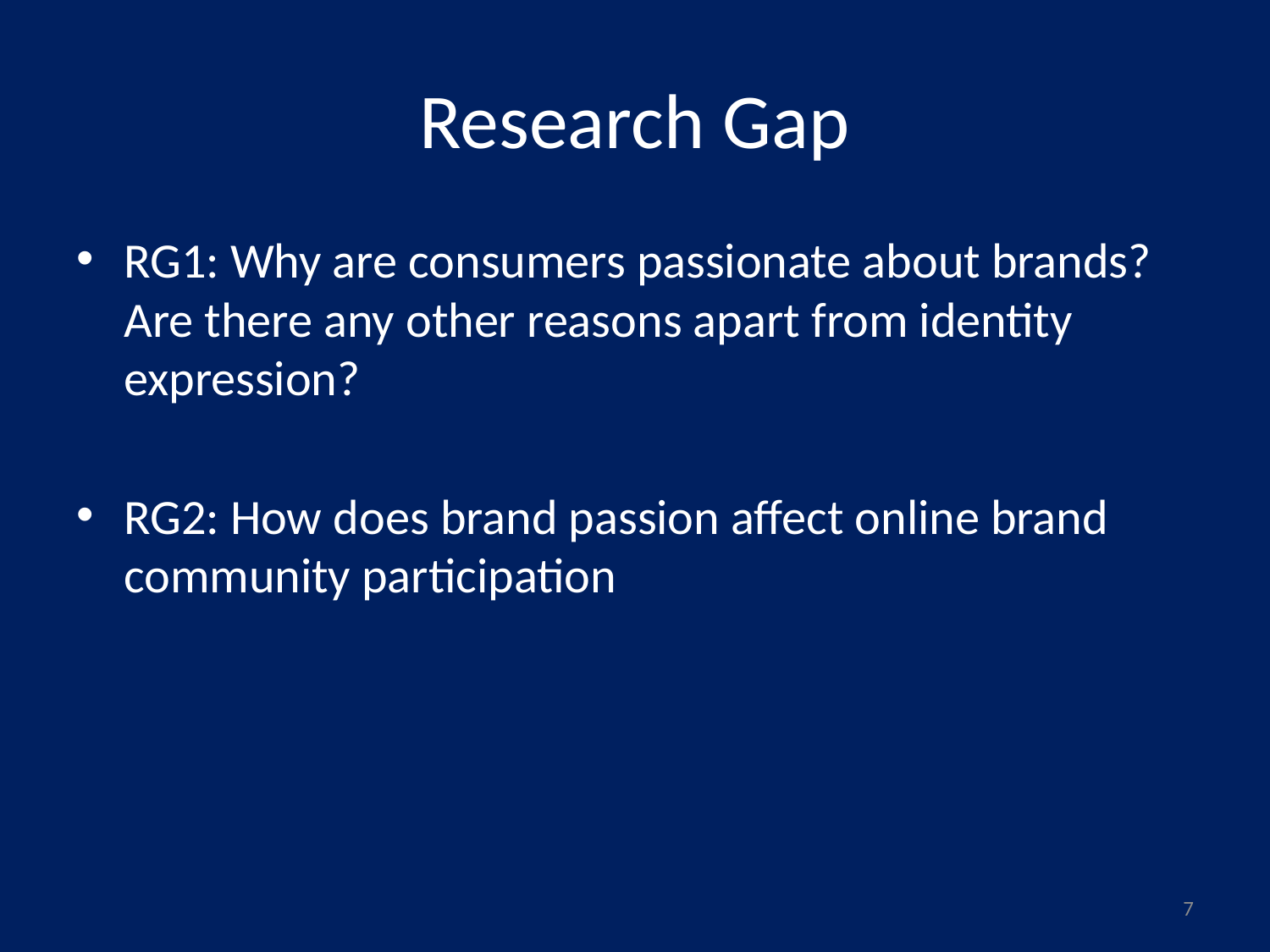

# Research Gap
RG1: Why are consumers passionate about brands? Are there any other reasons apart from identity expression?

RG2: How does brand passion affect online brand community participation
7